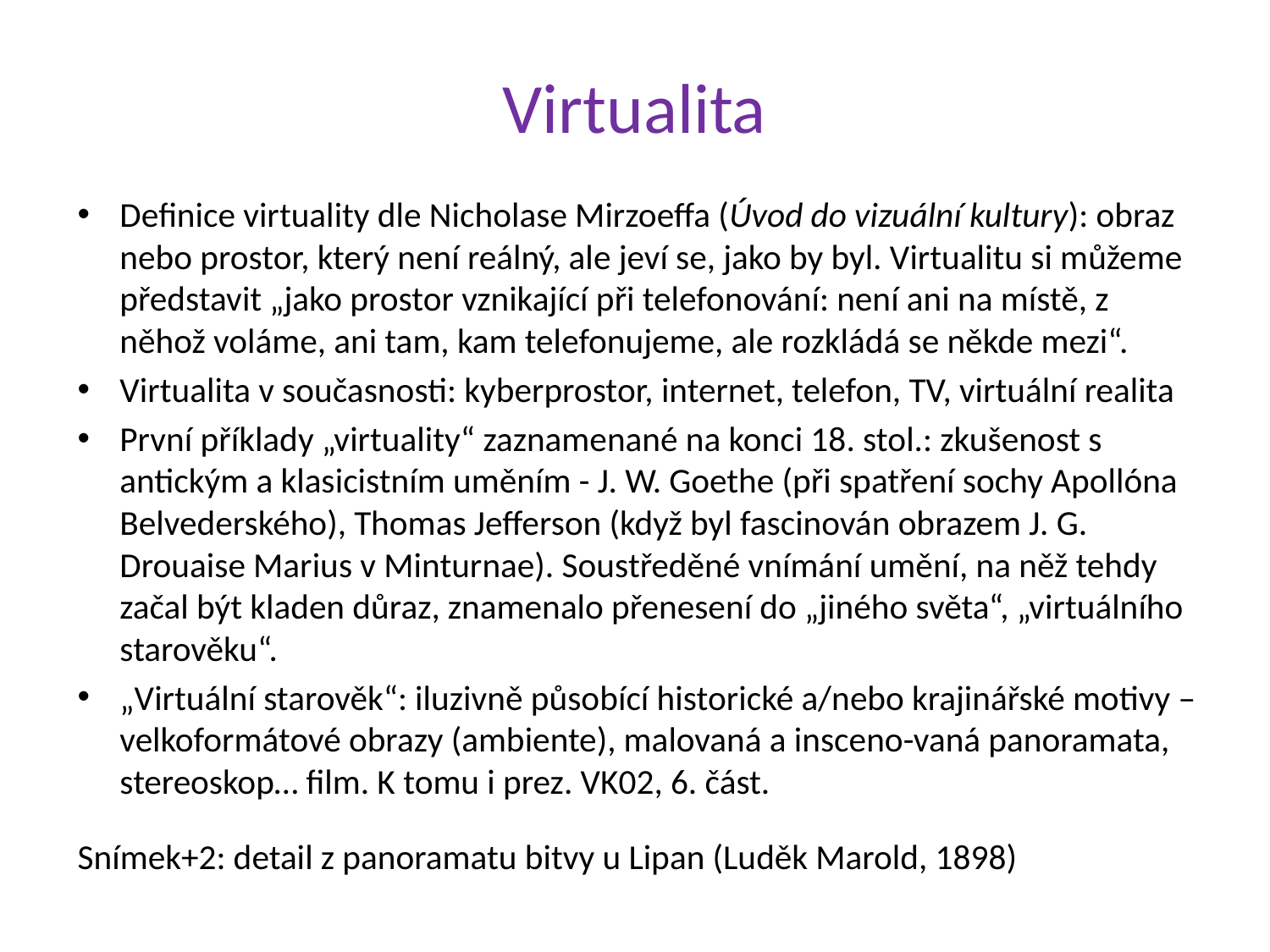

# Virtualita
Definice virtuality dle Nicholase Mirzoeffa (Úvod do vizuální kultury): obraz nebo prostor, který není reálný, ale jeví se, jako by byl. Virtualitu si můžeme představit „jako prostor vznikající při telefonování: není ani na místě, z něhož voláme, ani tam, kam telefonujeme, ale rozkládá se někde mezi“.
Virtualita v současnosti: kyberprostor, internet, telefon, TV, virtuální realita
První příklady „virtuality“ zaznamenané na konci 18. stol.: zkušenost s antickým a klasicistním uměním - J. W. Goethe (při spatření sochy Apollóna Belvederského), Thomas Jefferson (když byl fascinován obrazem J. G. Drouaise Marius v Minturnae). Soustředěné vnímání umění, na něž tehdy začal být kladen důraz, znamenalo přenesení do „jiného světa“, „virtuálního starověku“.
„Virtuální starověk“: iluzivně působící historické a/nebo krajinářské motivy – velkoformátové obrazy (ambiente), malovaná a insceno-vaná panoramata, stereoskop… film. K tomu i prez. VK02, 6. část.

Snímek+2: detail z panoramatu bitvy u Lipan (Luděk Marold, 1898)